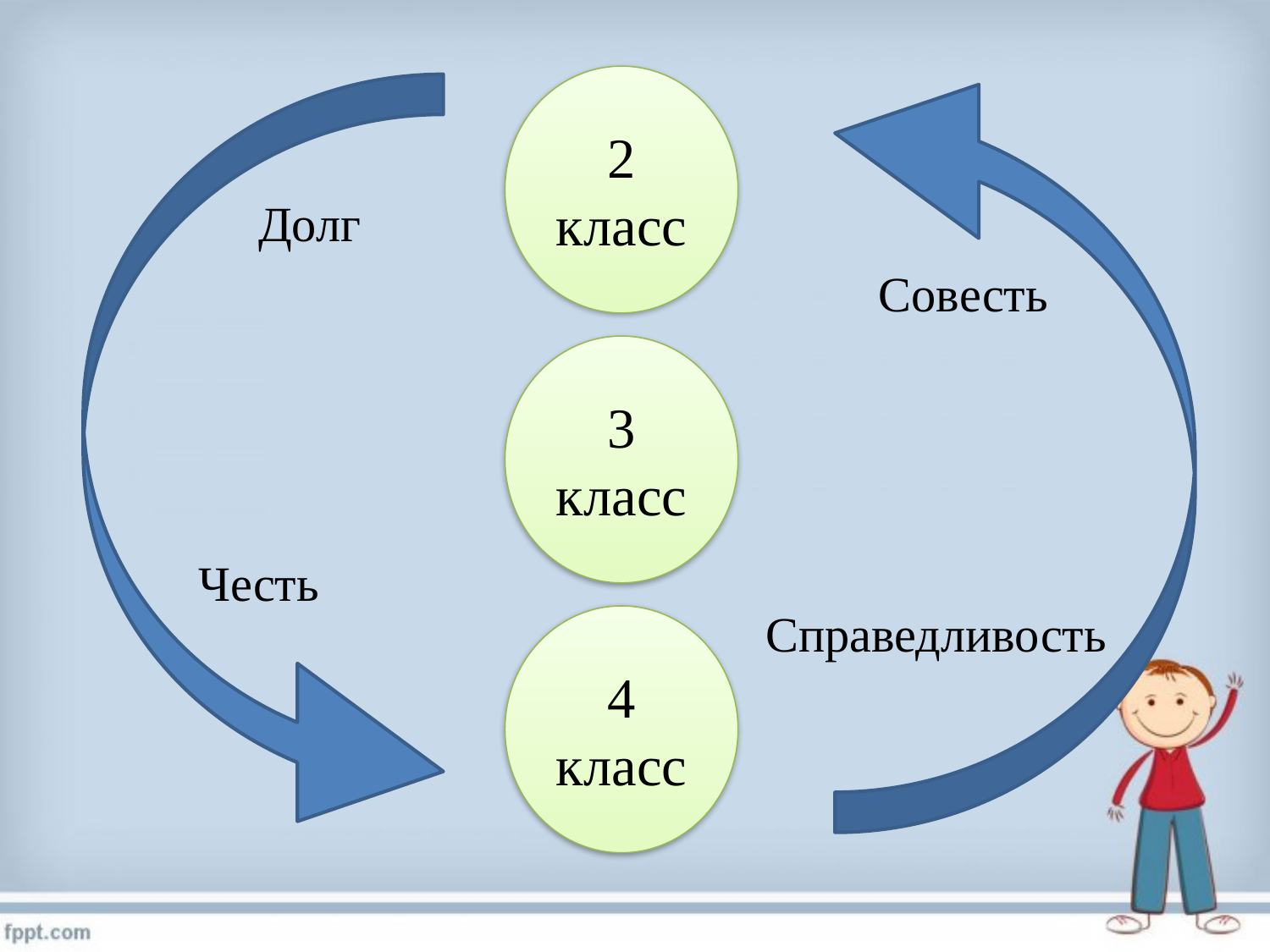

2 класс
Долг
Совесть

3 класс
Честь
Справедливость
4 класс